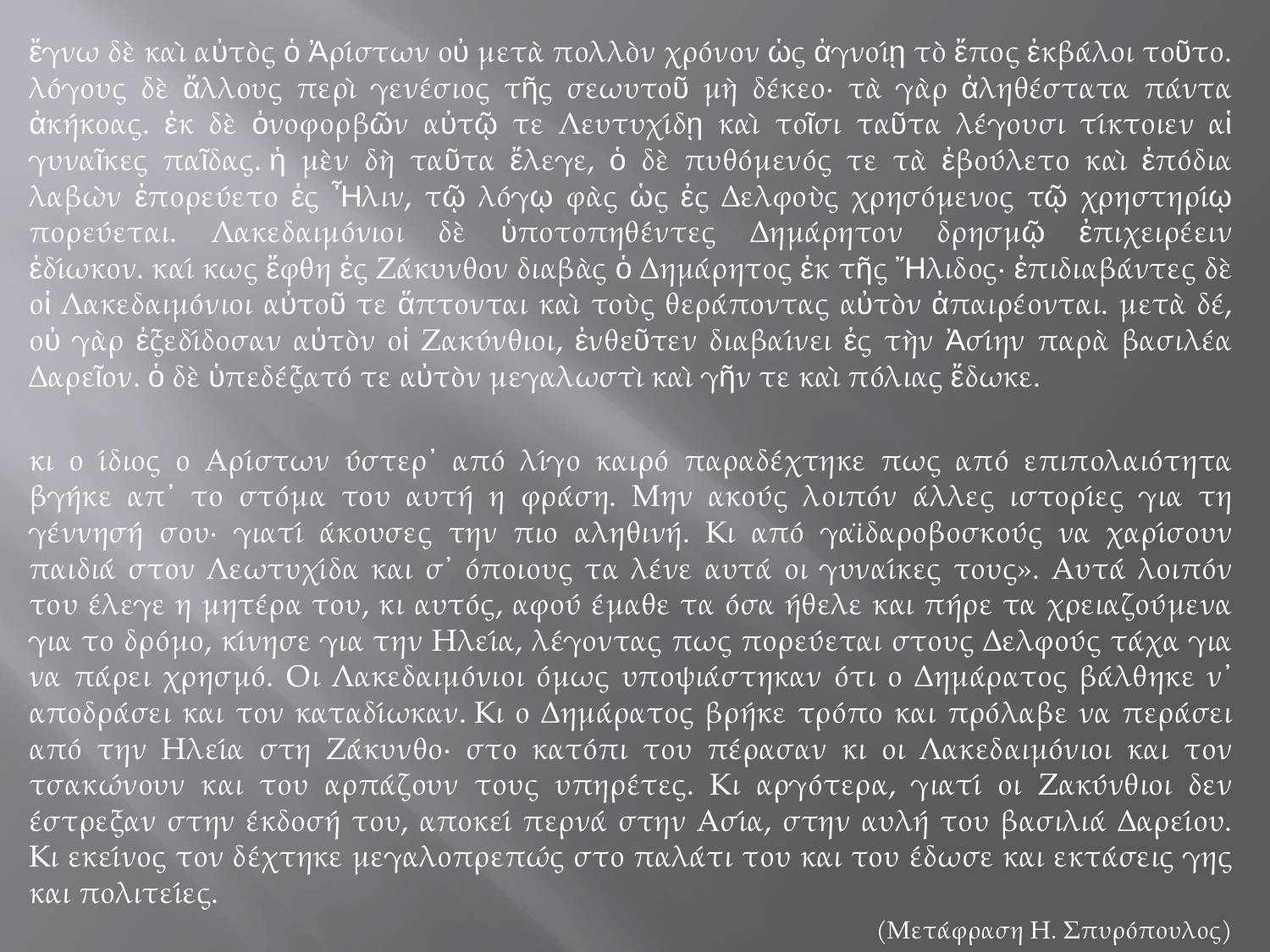

ἔγνω δὲ καὶ αὐτὸς ὁ Ἀρίστων οὐ μετὰ πολλὸν χρόνον ὡς ἀγνοίῃ τὸ ἔπος ἐκβάλοι τοῦτο. λόγους δὲ ἄλλους περὶ γενέσιος τῆς σεωυτοῦ μὴ δέκεο· τὰ γὰρ ἀληθέστατα πάντα ἀκήκοας. ἐκ δὲ ὀνοφορβῶν αὐτῷ τε Λευτυχίδῃ καὶ τοῖσι ταῦτα λέγουσι τίκτοιεν αἱ γυναῖκες παῖδας. ἡ μὲν δὴ ταῦτα ἔλεγε, ὁ δὲ πυθόμενός τε τὰ ἐβούλετο καὶ ἐπόδια λαβὼν ἐπορεύετο ἐς Ἦλιν, τῷ λόγῳ φὰς ὡς ἐς Δελφοὺς χρησόμενος τῷ χρηστηρίῳ πορεύεται. Λακεδαιμόνιοι δὲ ὑποτοπηθέντες Δημάρητον δρησμῷ ἐπιχειρέειν ἐδίωκον. καί κως ἔφθη ἐς Ζάκυνθον διαβὰς ὁ Δημάρητος ἐκ τῆς Ἤλιδος· ἐπιδιαβάντες δὲ οἱ Λακεδαιμόνιοι αὐτοῦ τε ἅπτονται καὶ τοὺς θεράποντας αὐτὸν ἀπαιρέονται. μετὰ δέ, οὐ γὰρ ἐξεδίδοσαν αὐτὸν οἱ Ζακύνθιοι, ἐνθεῦτεν διαβαίνει ἐς τὴν Ἀσίην παρὰ βασιλέα Δαρεῖον. ὁ δὲ ὑπεδέξατό τε αὐτὸν μεγαλωστὶ καὶ γῆν τε καὶ πόλιας ἔδωκε.

κι ο ίδιος ο Αρίστων ύστερ᾽ από λίγο καιρό παραδέχτηκε πως από επιπολαιότητα βγήκε απ᾽ το στόμα του αυτή η φράση. Μην ακούς λοιπόν άλλες ιστορίες για τη γέννησή σου· γιατί άκουσες την πιο αληθινή. Κι από γαϊδαροβοσκούς να χαρίσουν παιδιά στον Λεωτυχίδα και σ᾽ όποιους τα λένε αυτά οι γυναίκες τους». Αυτά λοιπόν του έλεγε η μητέρα του, κι αυτός, αφού έμαθε τα όσα ήθελε και πήρε τα χρειαζούμενα για το δρόμο, κίνησε για την Ηλεία, λέγοντας πως πορεύεται στους Δελφούς τάχα για να πάρει χρησμό. Οι Λακεδαιμόνιοι όμως υποψιάστηκαν ότι ο Δημάρατος βάλθηκε ν᾽ αποδράσει και τον καταδίωκαν. Κι ο Δημάρατος βρήκε τρόπο και πρόλαβε να περάσει από την Ηλεία στη Ζάκυνθο· στο κατόπι του πέρασαν κι οι Λακεδαιμόνιοι και τον τσακώνουν και του αρπάζουν τους υπηρέτες. Κι αργότερα, γιατί οι Ζακύνθιοι δεν έστρεξαν στην έκδοσή του, αποκεί περνά στην Ασία, στην αυλή του βασιλιά Δαρείου. Κι εκείνος τον δέχτηκε μεγαλοπρεπώς στο παλάτι του και του έδωσε και εκτάσεις γης και πολιτείες.
(Μετάφραση Η. Σπυρόπουλος)
#